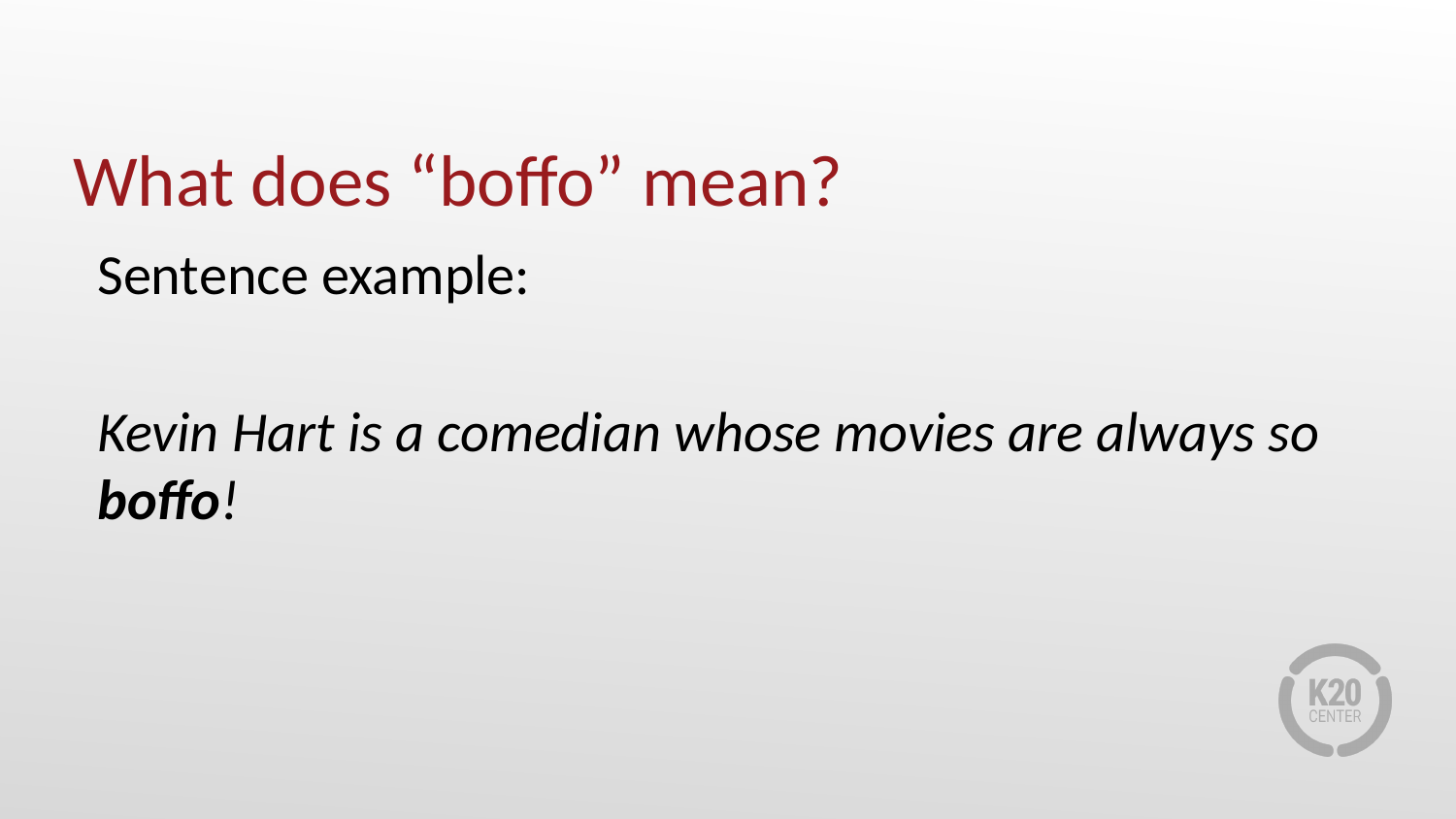

# What does “boffo” mean?
Sentence example:

Kevin Hart is a comedian whose movies are always so boffo!